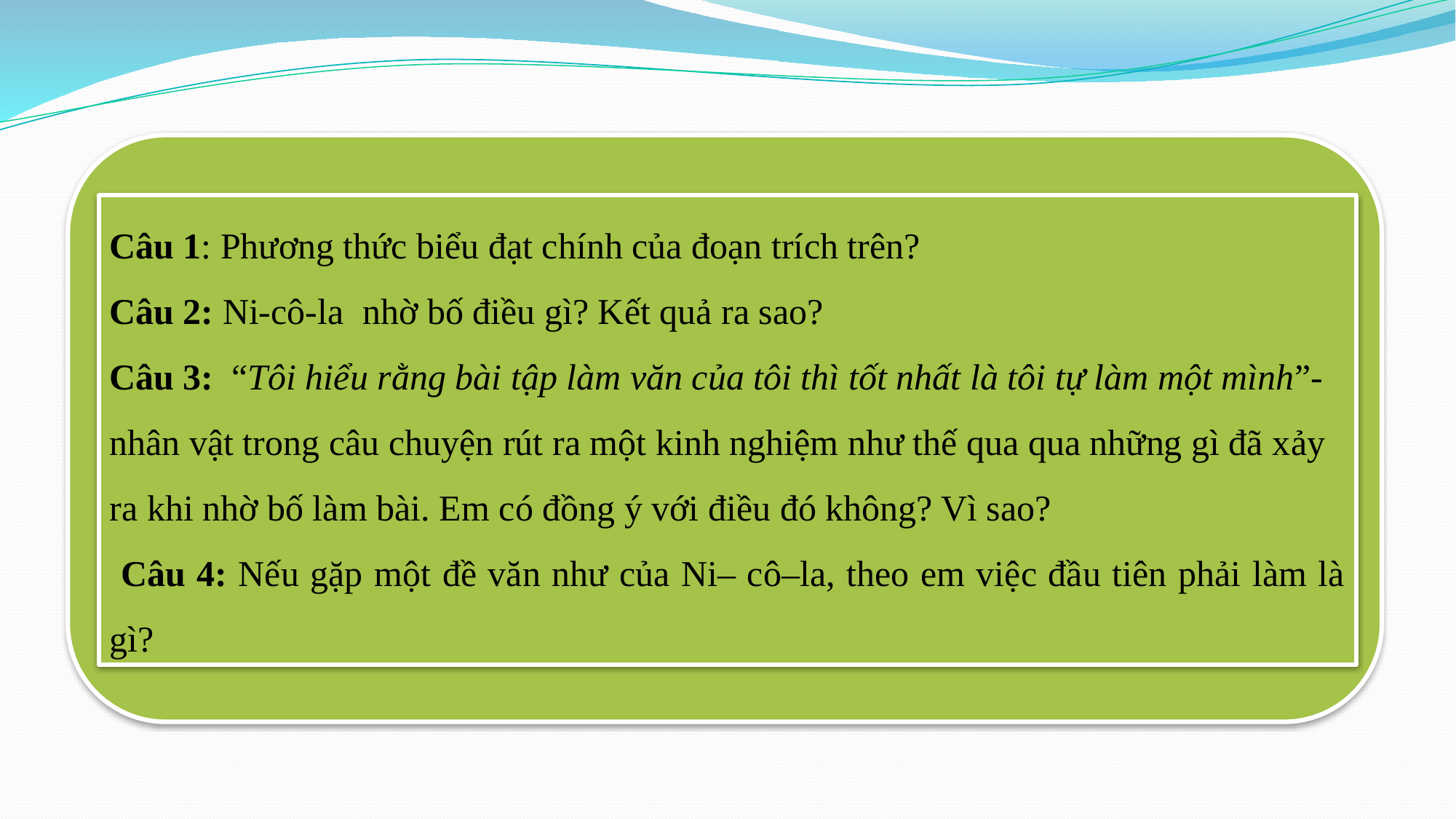

Câu 1: Phương thức biểu đạt chính của đoạn trích trên?
Câu 2: Ni-cô-la  nhờ bố điều gì? Kết quả ra sao?
Câu 3:  “Tôi hiểu rằng bài tập làm văn của tôi thì tốt nhất là tôi tự làm một mình”- nhân vật trong câu chuyện rút ra một kinh nghiệm như thế qua qua những gì đã xảy ra khi nhờ bố làm bài. Em có đồng ý với điều đó không? Vì sao?
 Câu 4: Nếu gặp một đề văn như của Ni– cô–la, theo em việc đầu tiên phải làm là gì?